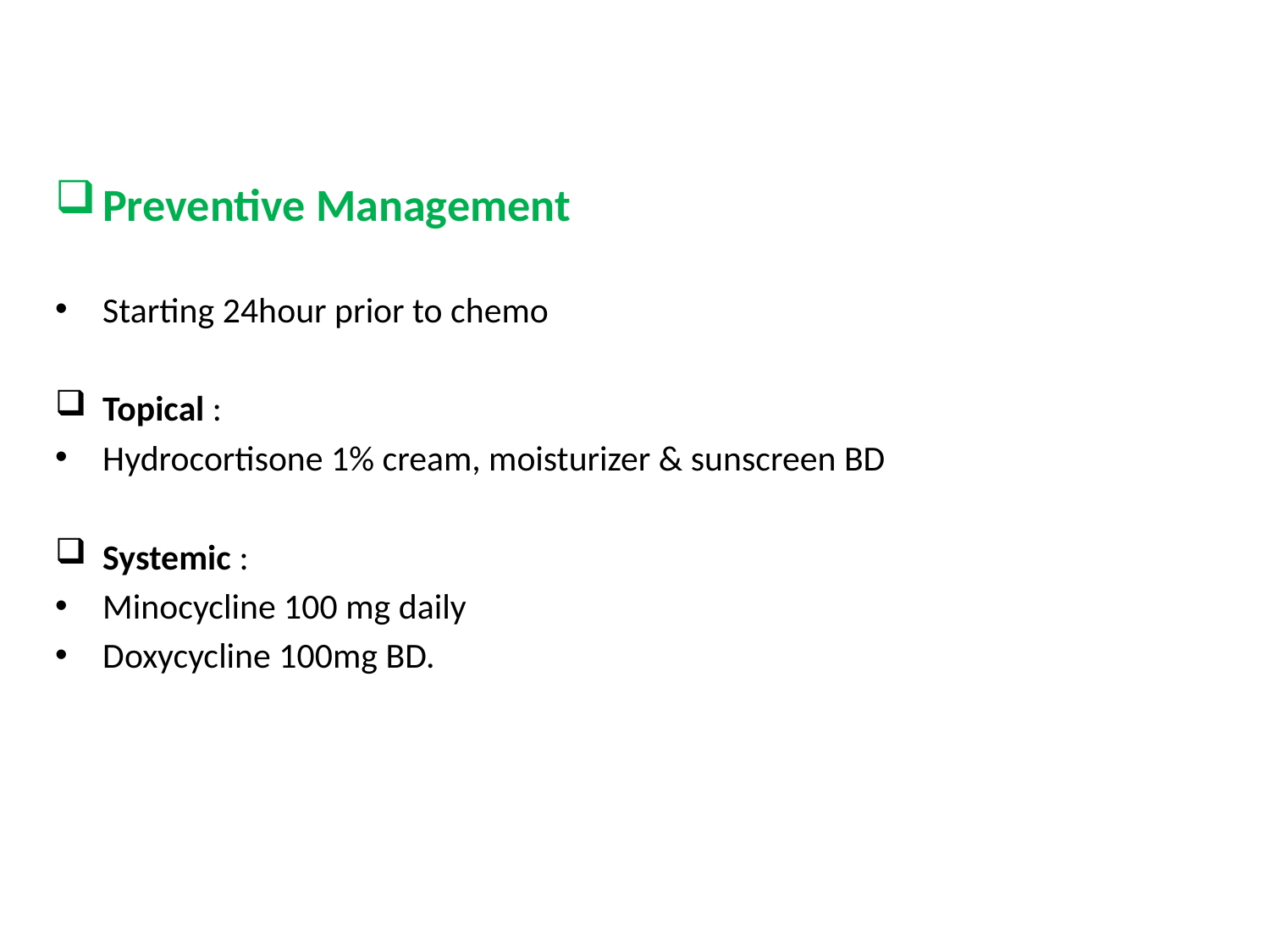

#
Preventive Management

Starting 24hour prior to chemo

Topical :
Hydrocortisone 1% cream, moisturizer & sunscreen BD

Systemic :
Minocycline 100 mg daily
Doxycycline 100mg BD.